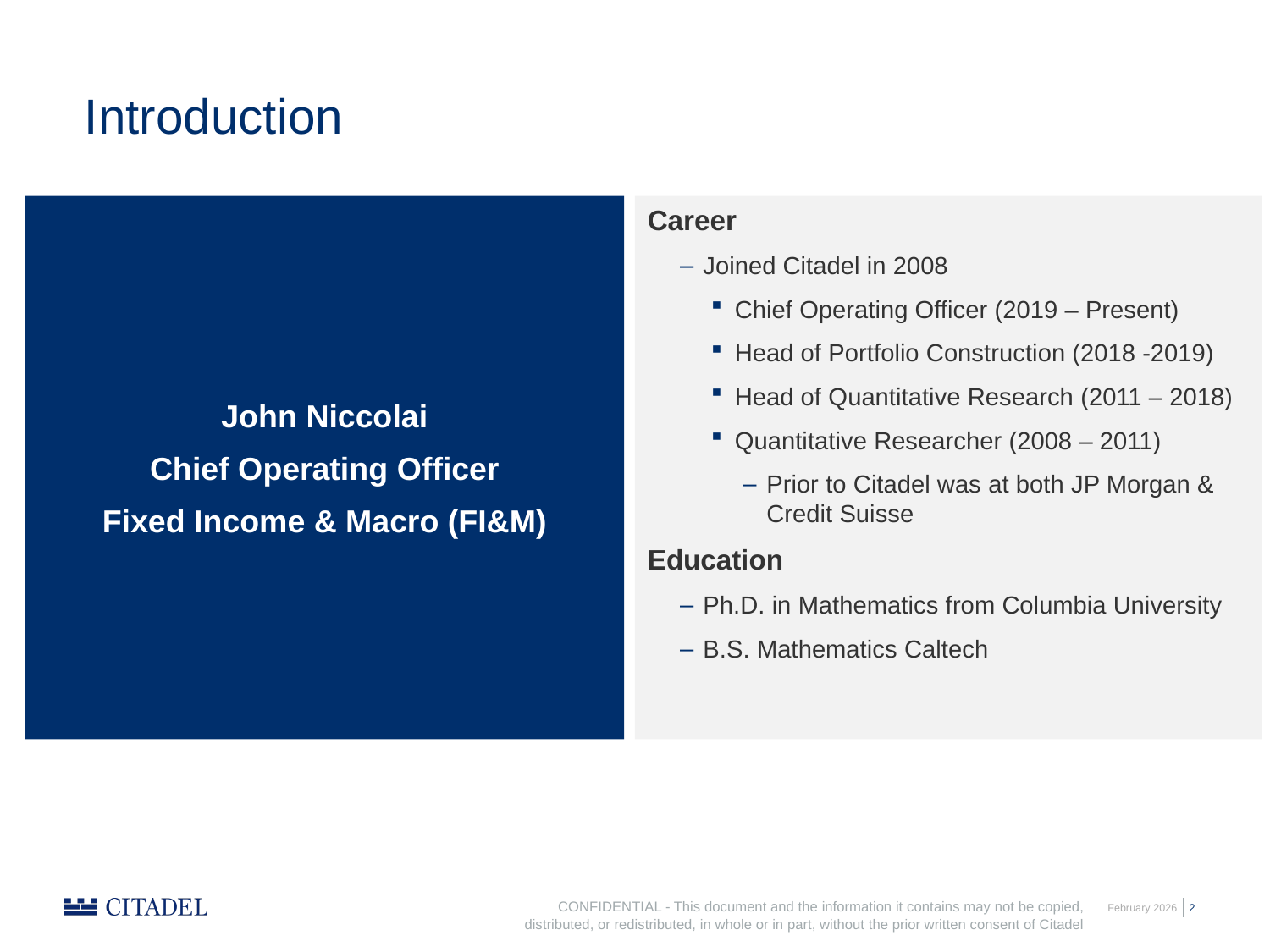

# Introduction
Introduction
John Niccolai
Chief Operating Officer
Fixed Income & Macro (FI&M)

Career
Joined Citadel in 2008
Chief Operating Officer (2019 – Present)
Head of Portfolio Construction (2018 -2019)
Head of Quantitative Research (2011 – 2018)
Quantitative Researcher (2008 – 2011)
Prior to Citadel was at both JP Morgan & Credit Suisse
Education
Ph.D. in Mathematics from Columbia University
B.S. Mathematics Caltech

CONFIDENTIAL - This document and the information it contains may not be copied, distributed, or redistributed, in whole or in part, without the prior written consent of Citadel
February 2026
2